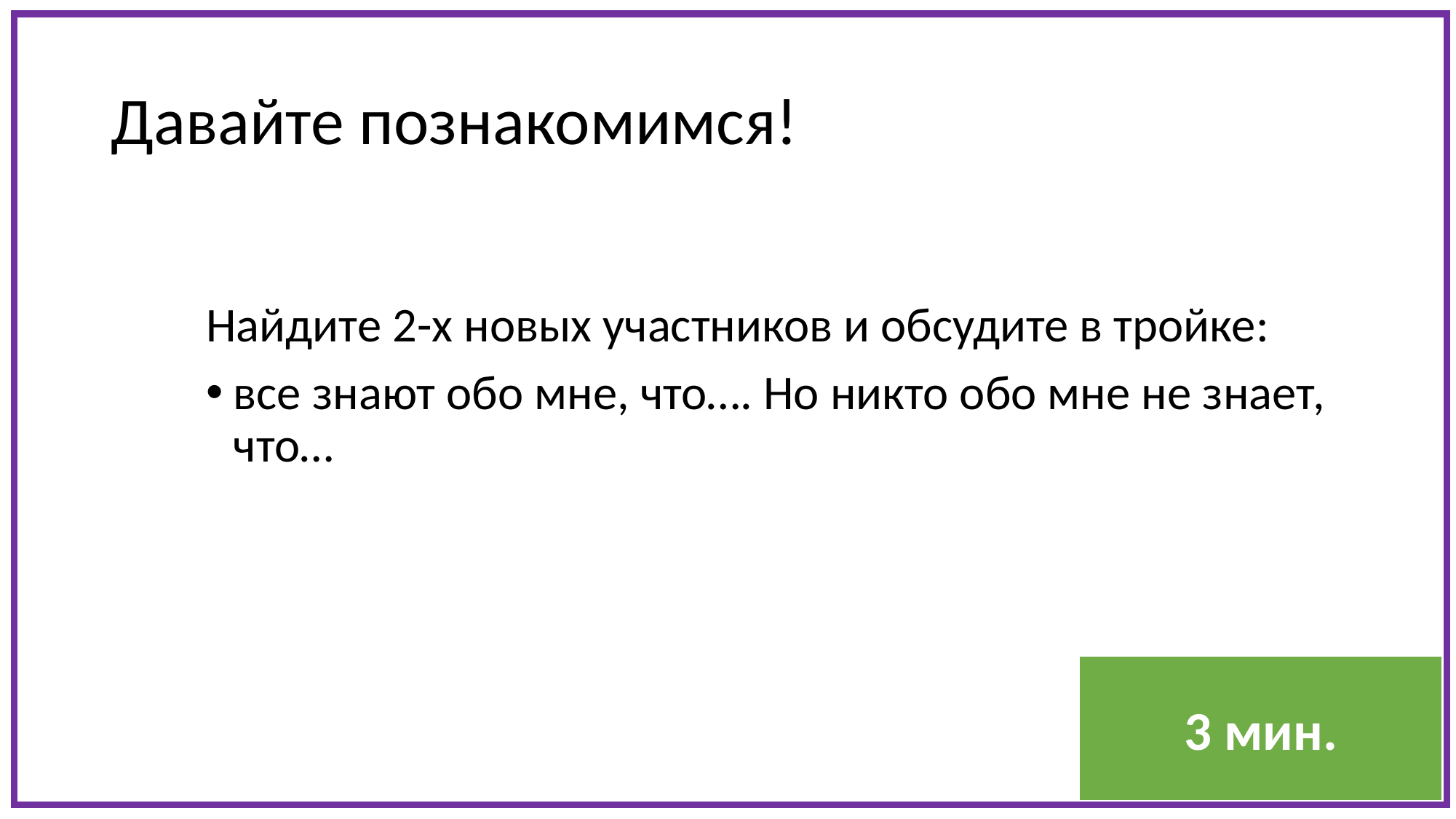

# Давайте познакомимся!
Найдите 2-х новых участников и обсудите в тройке:
все знают обо мне, что…. Но никто обо мне не знает, что…
3 мин.